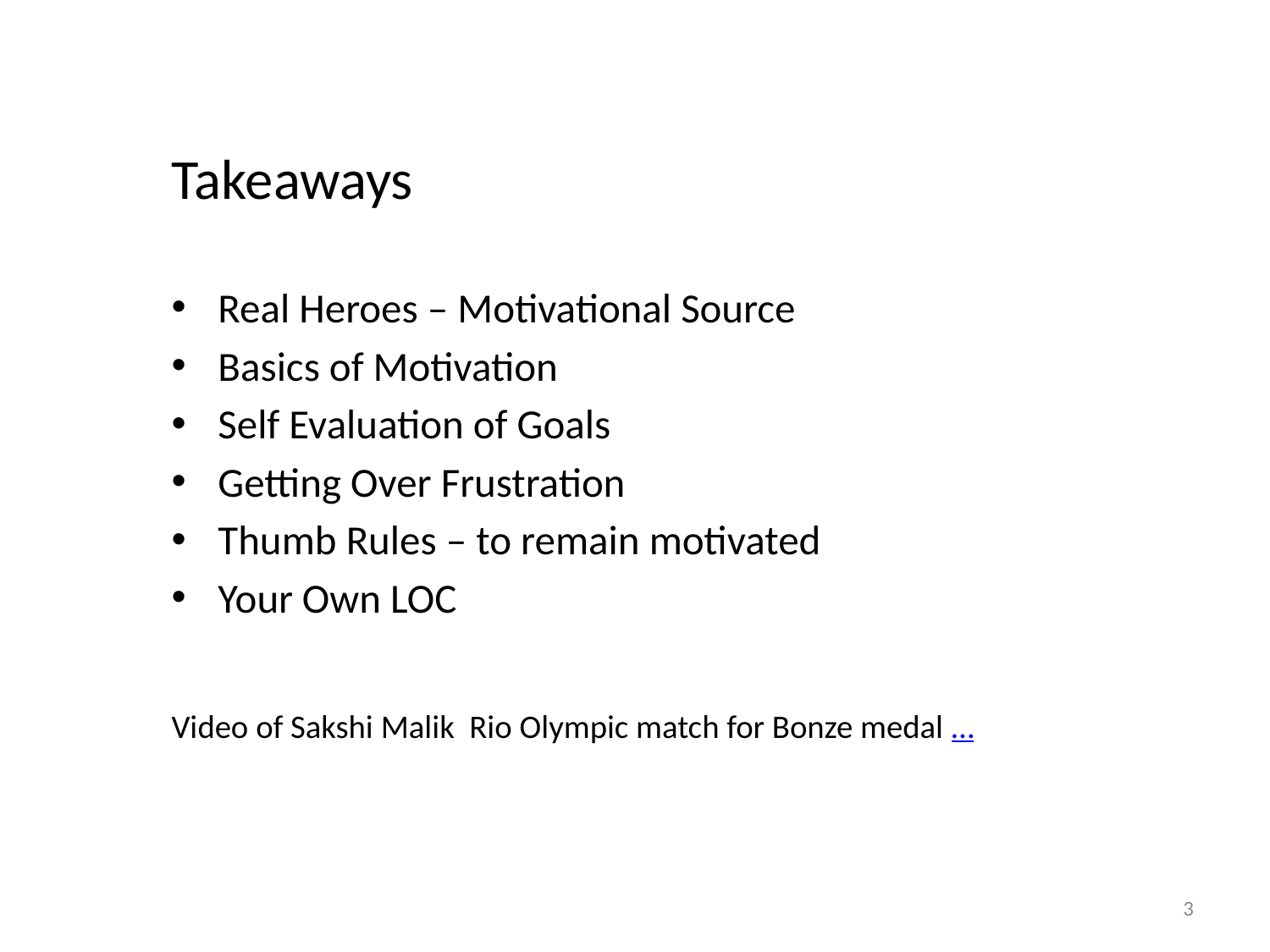

# Takeaways
Real Heroes – Motivational Source
Basics of Motivation
Self Evaluation of Goals
Getting Over Frustration
Thumb Rules – to remain motivated
Your Own LOC

Video of Sakshi Malik  Rio Olympic match for Bonze medal …
3